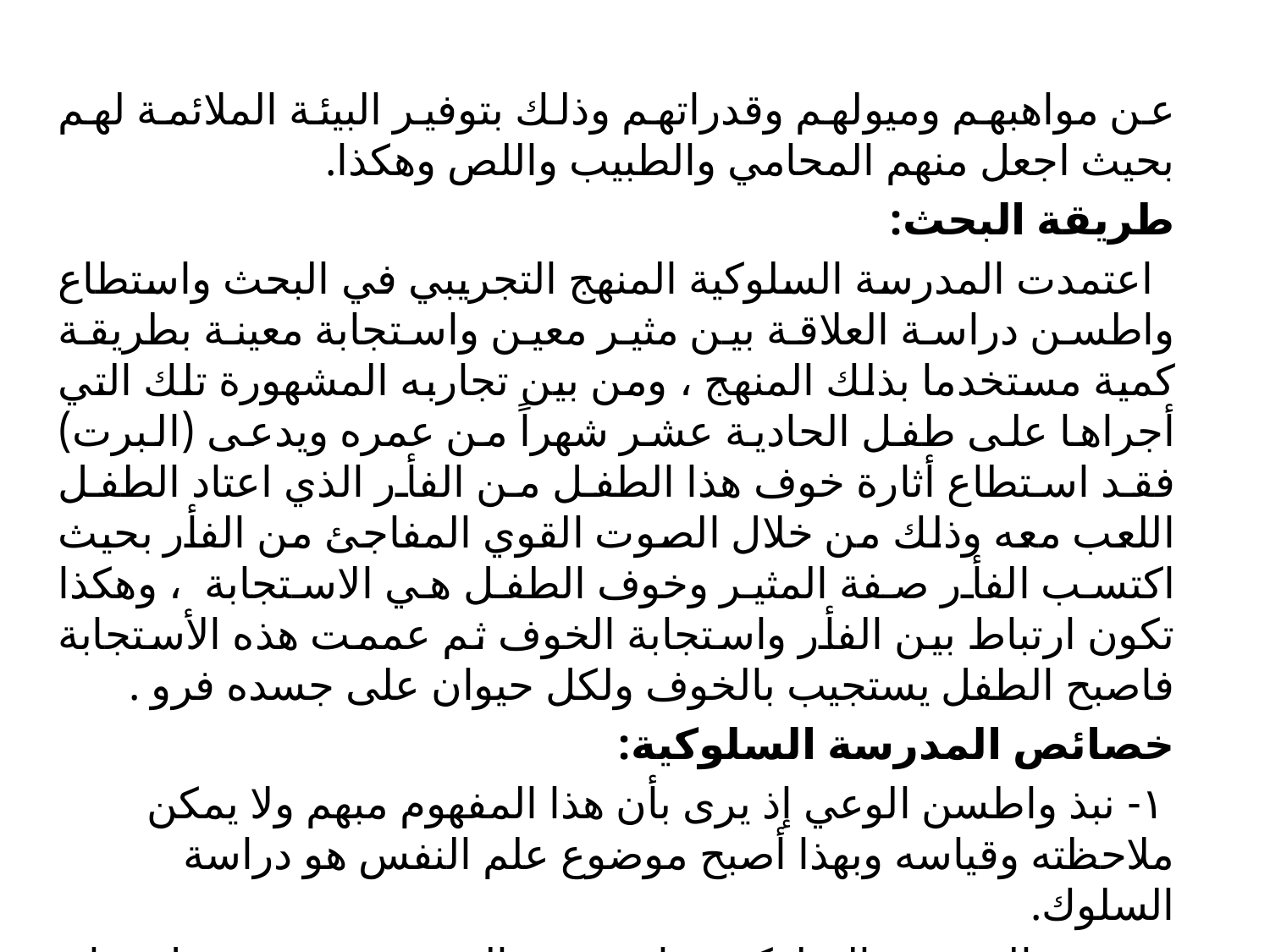

عن مواهبهم وميولهم وقدراتهم وذلك بتوفير البيئة الملائمة لهم بحيث اجعل منهم المحامي والطبيب واللص وهكذا.
طريقة البحث:
  اعتمدت المدرسة السلوكية المنهج التجريبي في البحث واستطاع واطسن دراسة العلاقة بين مثير معين واستجابة معينة بطريقة كمية مستخدما بذلك المنهج ، ومن بين تجاربه المشهورة تلك التي أجراها على طفل الحادية عشر شهراً من عمره ويدعى (البرت) فقد استطاع أثارة خوف هذا الطفل من الفأر الذي اعتاد الطفل اللعب معه وذلك من خلال الصوت القوي المفاجئ من الفأر بحيث اكتسب الفأر صفة المثير وخوف الطفل هي الاستجابة  ، وهكذا تكون ارتباط بين الفأر واستجابة الخوف ثم عممت هذه الأستجابة فاصبح الطفل يستجيب بالخوف ولكل حيوان على جسده فرو .
خصائص المدرسة السلوكية:
 ١- نبذ واطسن الوعي إذ يرى بأن هذا المفهوم مبهم ولا يمكن ملاحظته وقياسه وبهذا أصبح موضوع علم النفس هو دراسة السلوك.
 ۲- تهتم المدرسة السلوكية بما يقوم به الجسم من ردود فعل تجاه المؤثرات البيئية لأجل التكيف معها.